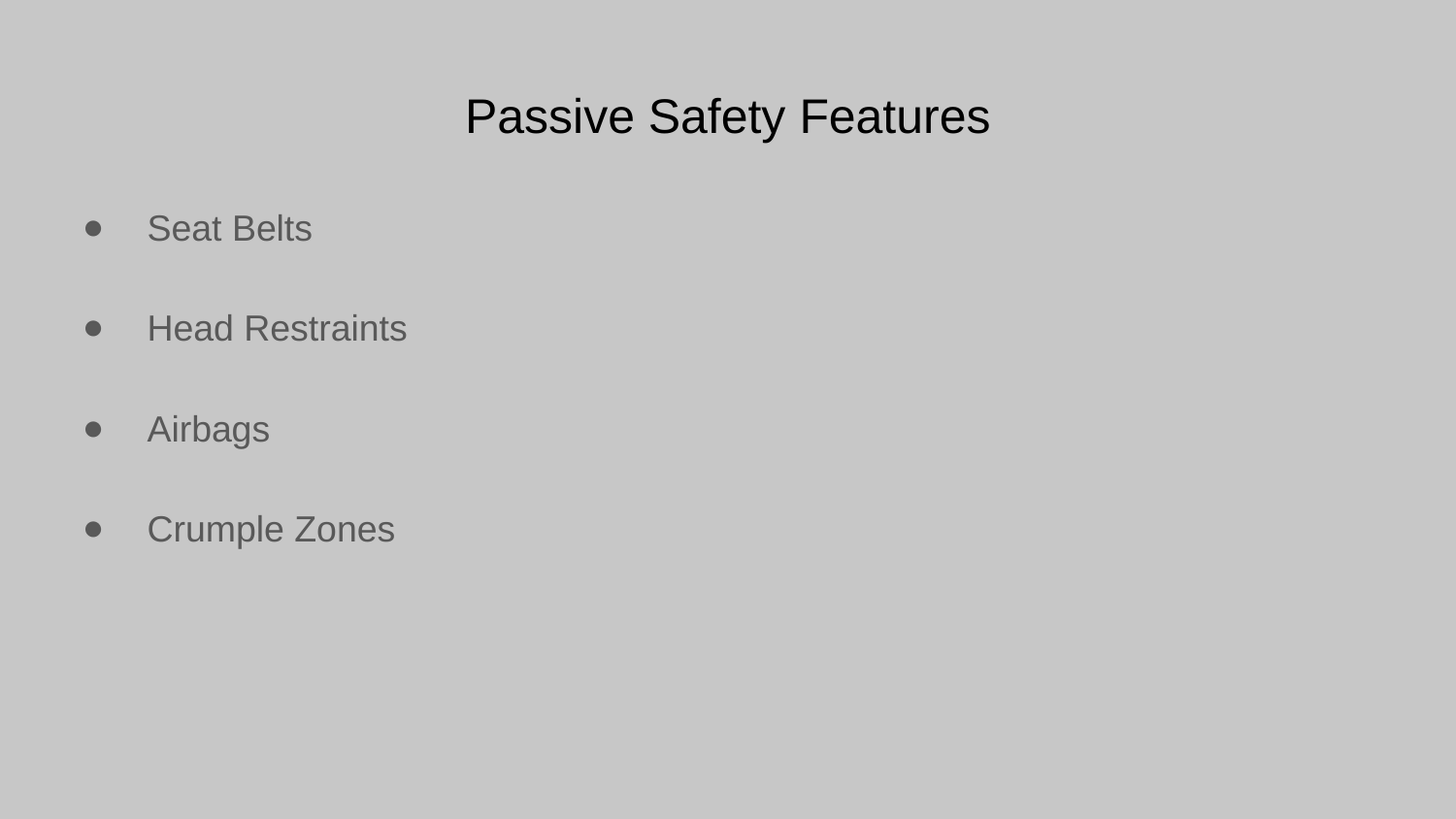

# Passive Safety Features
 Seat Belts

 Head Restraints

 Airbags

 Crumple Zones